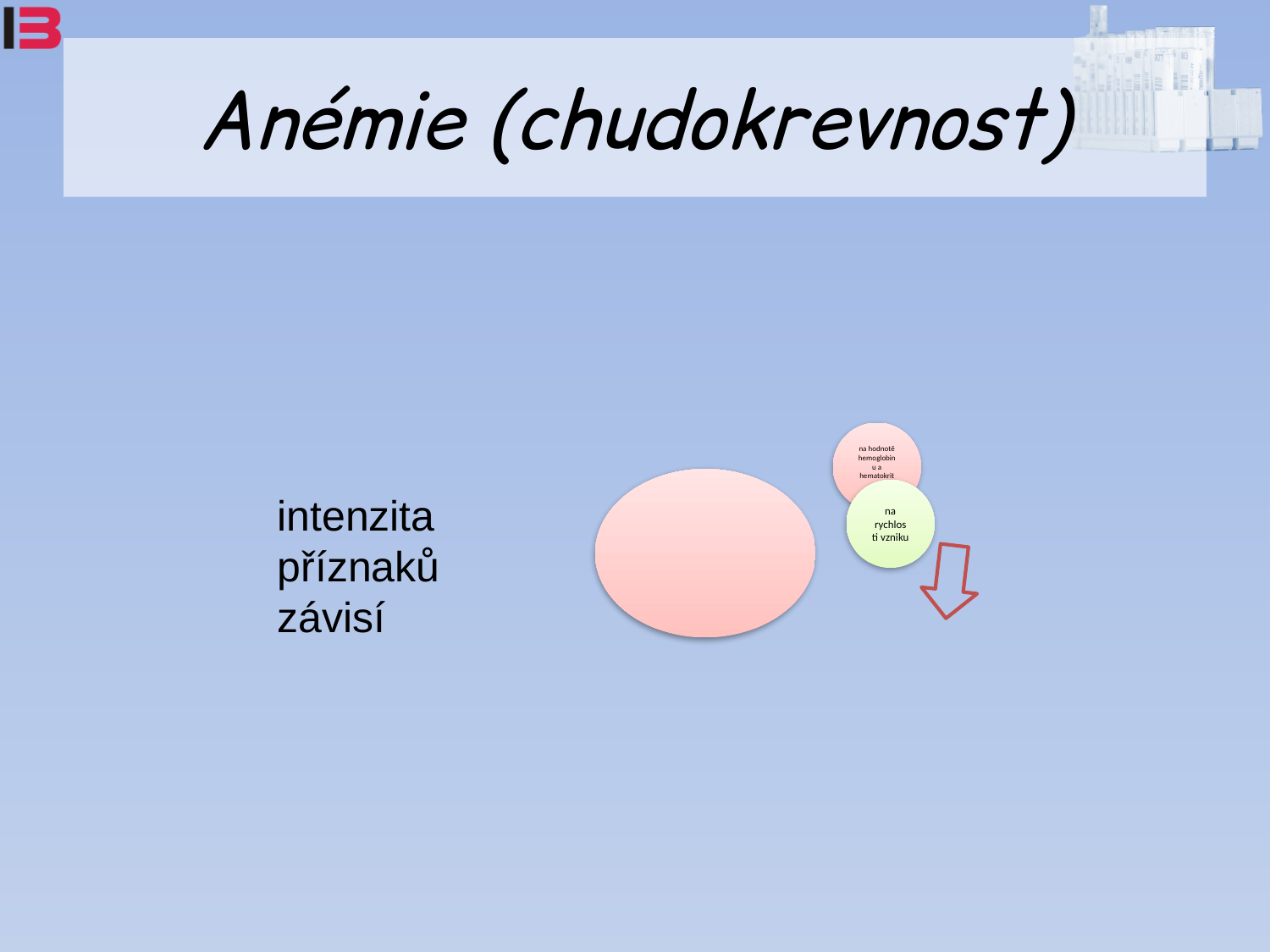

# Anémie (chudokrevnost)
na hodnotě hemoglobinu a hematokritu
na rychlosti vzniku
intenzita příznaků závisí